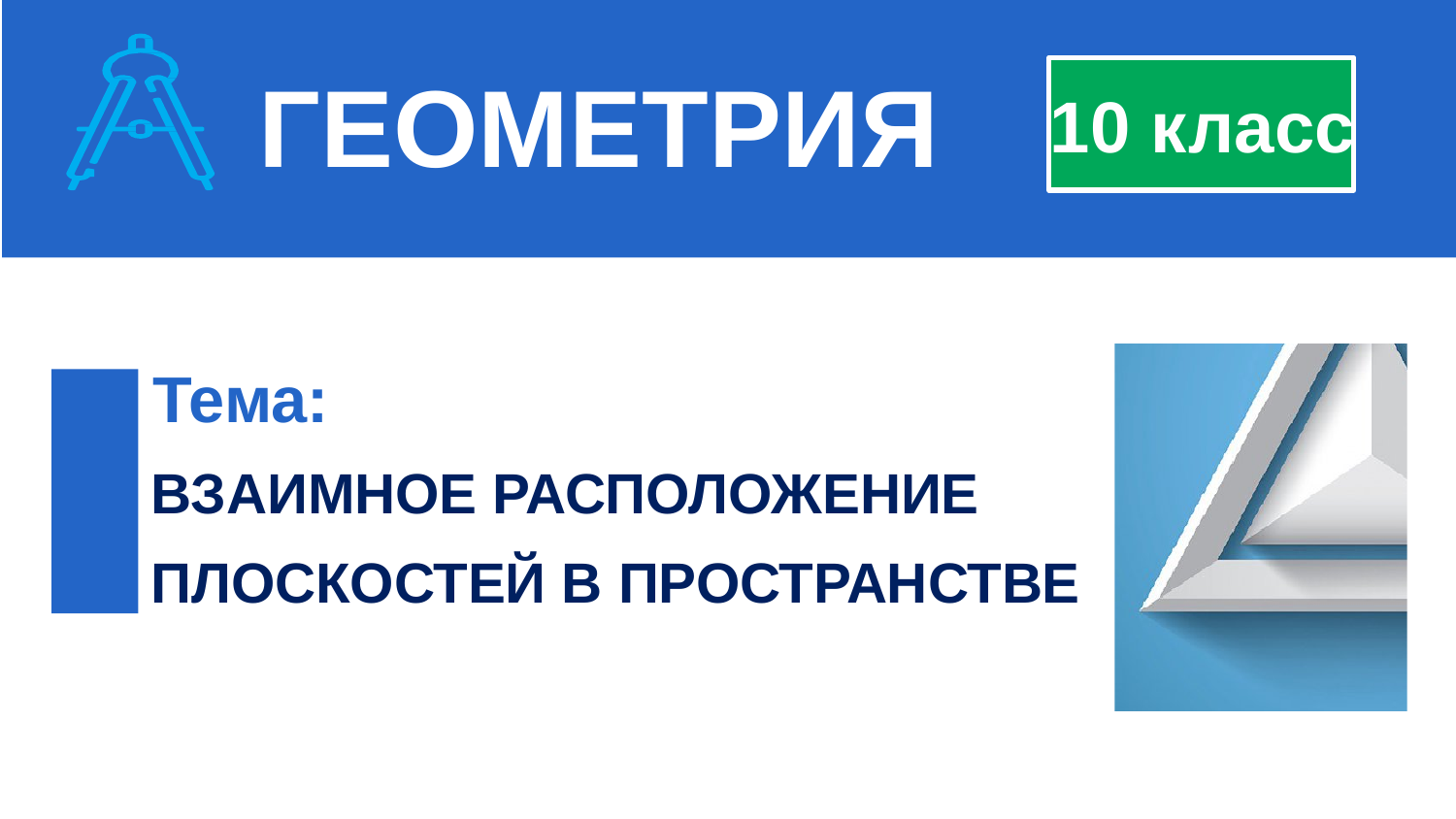

ГЕОМЕТРИЯ

10 класс

Тема:
ВЗАИМНОЕ РАСПОЛОЖЕНИЕ ПЛОСКОСТЕЙ В ПРОСТРАНСТВЕ